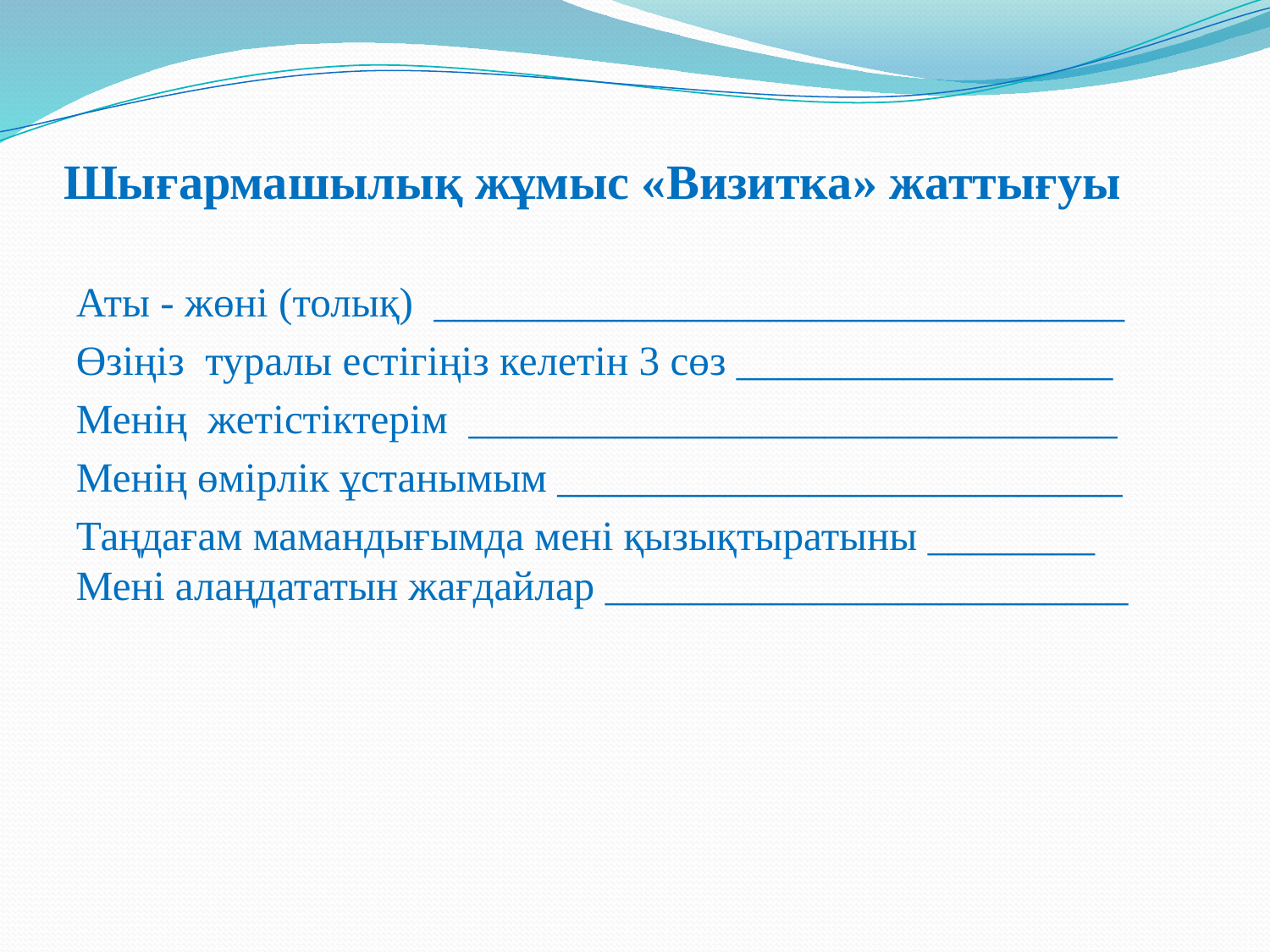

# Шығармашылық жұмыс «Визитка» жаттығуы
Аты - жөні (толық)  _________________________________
Өзіңіз  туралы естігіңіз келетін 3 сөз __________________
Менің  жетістіктерім  _______________________________
Менің өмірлік ұстанымым ___________________________
Таңдағам мамандығымда мені қызықтыратыны ________ Мені алаңдататын жағдайлар _________________________